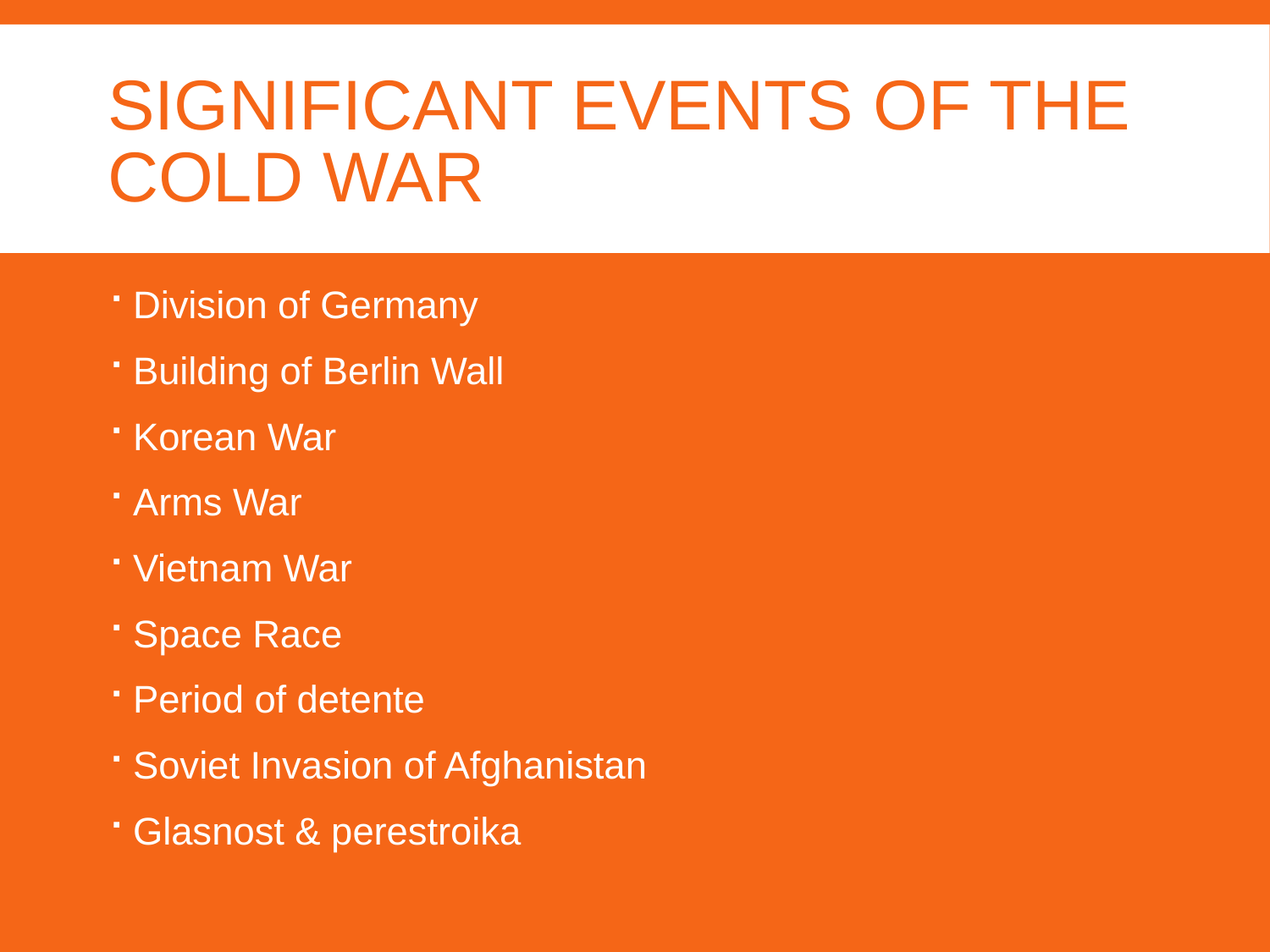

# Significant events of the cold war
Division of Germany
Building of Berlin Wall
Korean War
Arms War
Vietnam War
Space Race
Period of detente
Soviet Invasion of Afghanistan
Glasnost & perestroika